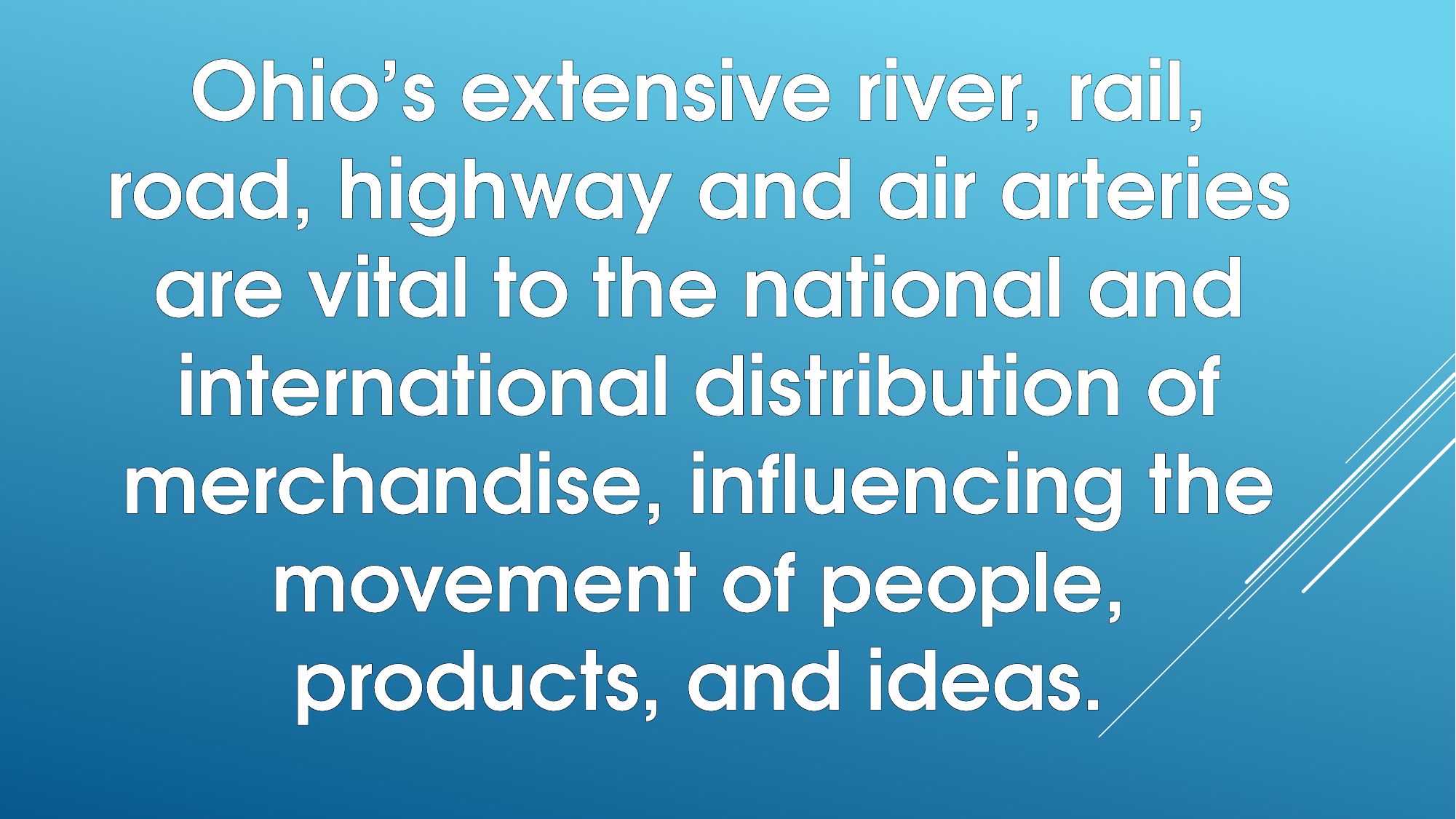

Ohio’s extensive river, rail, road, highway and air arteries are vital to the national and international distribution of merchandise, influencing the movement of people, products, and ideas.